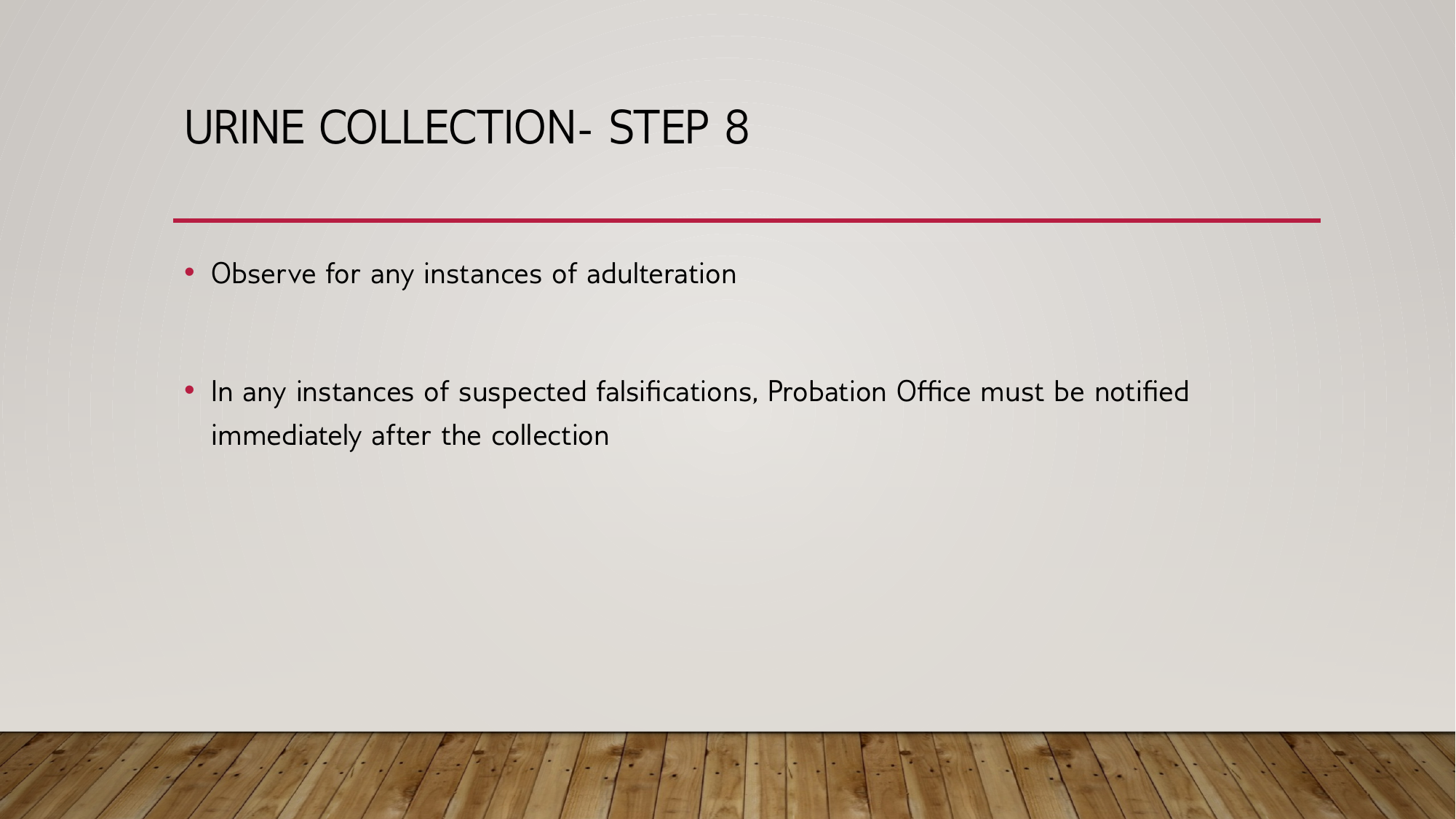

# Urine Collection- Step 8
Observe for any instances of adulteration

In any instances of suspected falsifications, Probation Office must be notified immediately after the collection